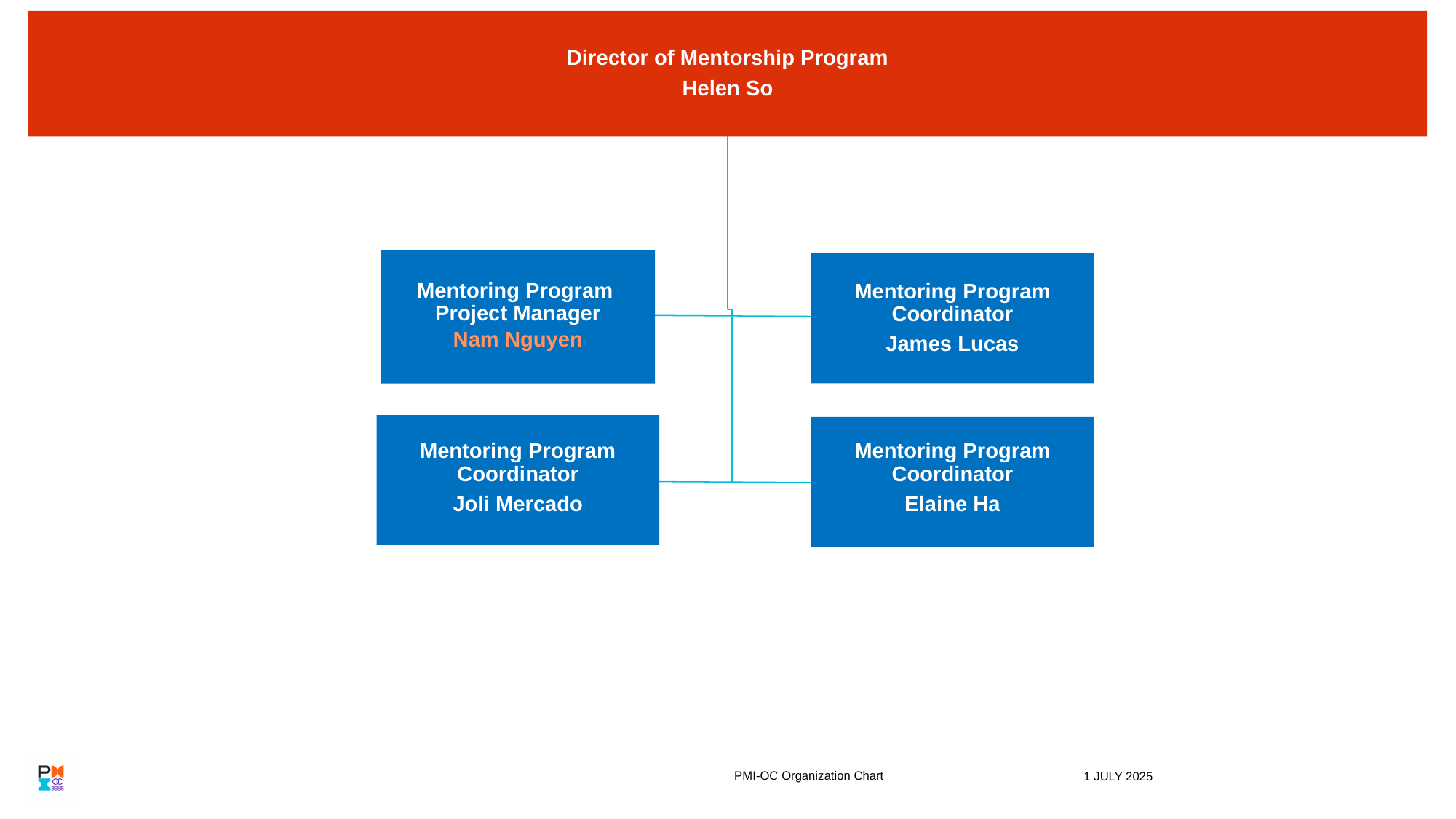

Director of Mentorship Program
Helen So

Mentoring Program
Project Manager
Nam Nguyen
Mentoring Program Coordinator
James Lucas

Mentoring Program Coordinator
Joli Mercado

Mentoring Program Coordinator
Elaine Ha
PMI-OC Organization Chart
1 JULY 2025
5